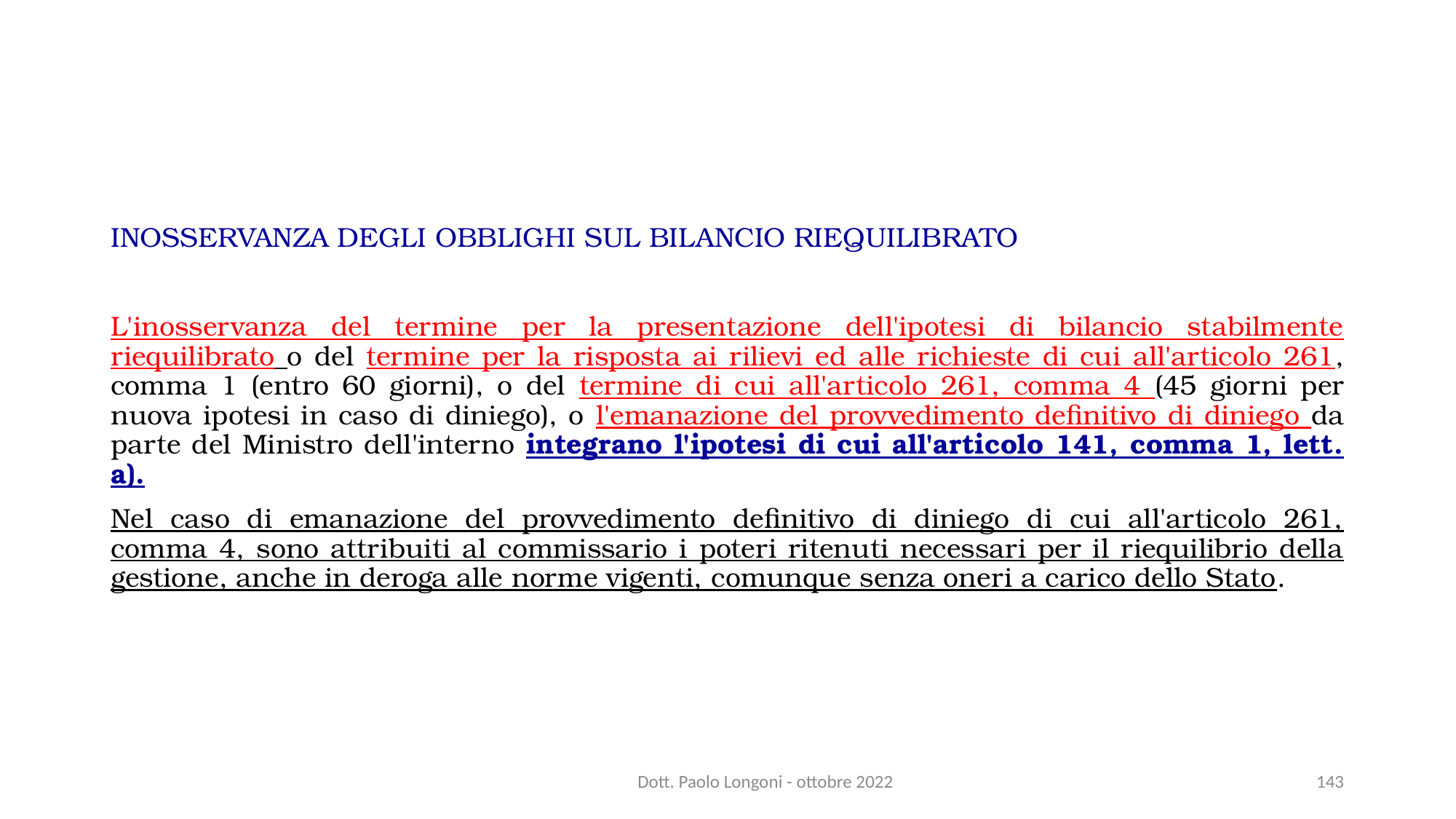

INOSSERVANZA DEGLI OBBLIGHI SUL BILANCIO RIEQUILIBRATO

L'inosservanza del termine per la presentazione dell'ipotesi di bilancio stabilmente riequilibrato o del termine per la risposta ai rilievi ed alle richieste di cui all'articolo 261, comma 1 (entro 60 giorni), o del termine di cui all'articolo 261, comma 4 (45 giorni per nuova ipotesi in caso di diniego), o l'emanazione del provvedimento definitivo di diniego da parte del Ministro dell'interno integrano l'ipotesi di cui all'articolo 141, comma 1, lett. a).
Nel caso di emanazione del provvedimento definitivo di diniego di cui all'articolo 261, comma 4, sono attribuiti al commissario i poteri ritenuti necessari per il riequilibrio della gestione, anche in deroga alle norme vigenti, comunque senza oneri a carico dello Stato.

Dott. Paolo Longoni - ottobre 2022
143